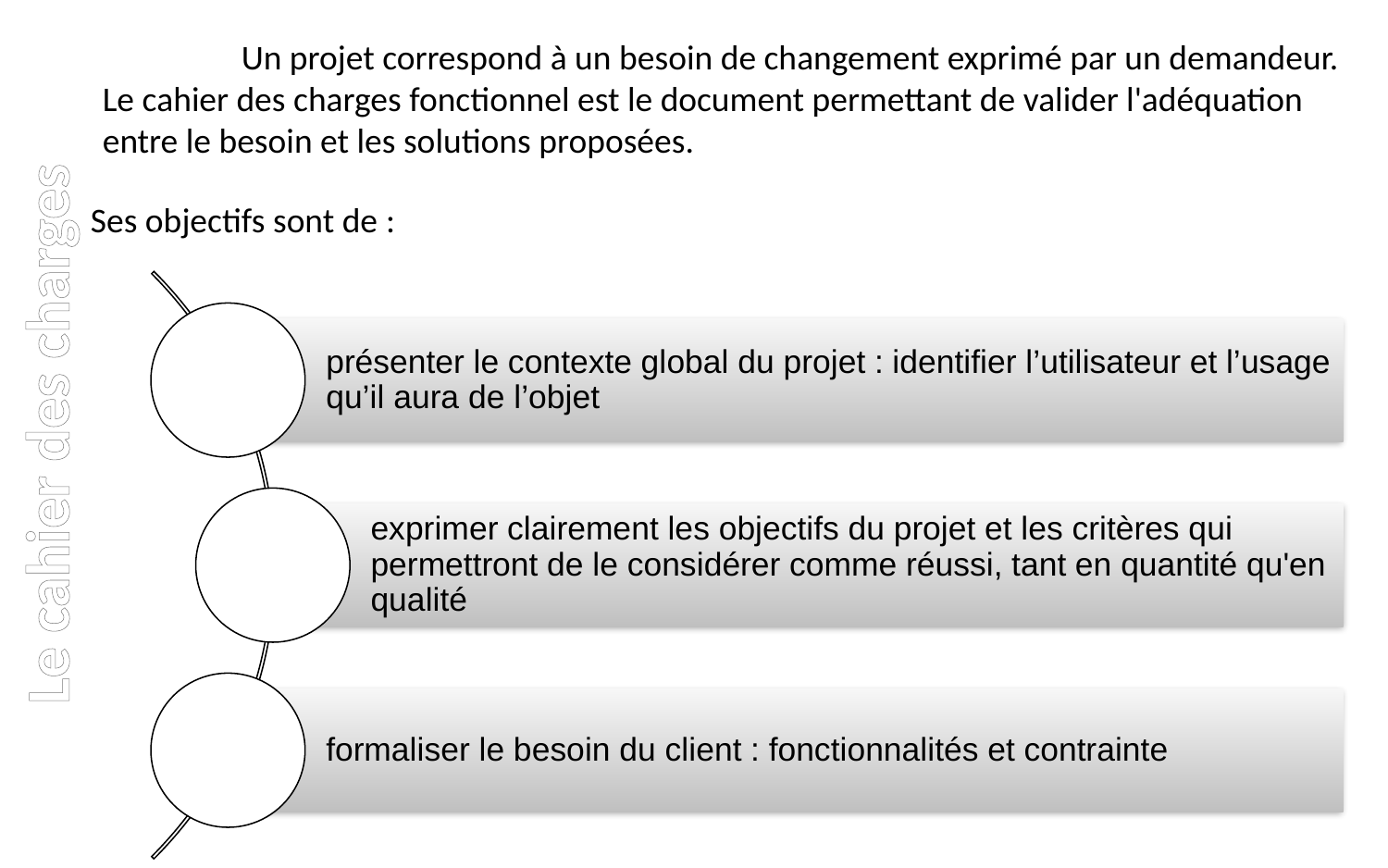

Un projet correspond à un besoin de changement exprimé par un demandeur. Le cahier des charges fonctionnel est le document permettant de valider l'adéquation entre le besoin et les solutions proposées.
Ses objectifs sont de :
présenter le contexte global du projet : identifier l’utilisateur et l’usage qu’il aura de l’objet
exprimer clairement les objectifs du projet et les critères qui permettront de le considérer comme réussi, tant en quantité qu'en qualité
formaliser le besoin du client : fonctionnalités et contrainte
Le cahier des charges